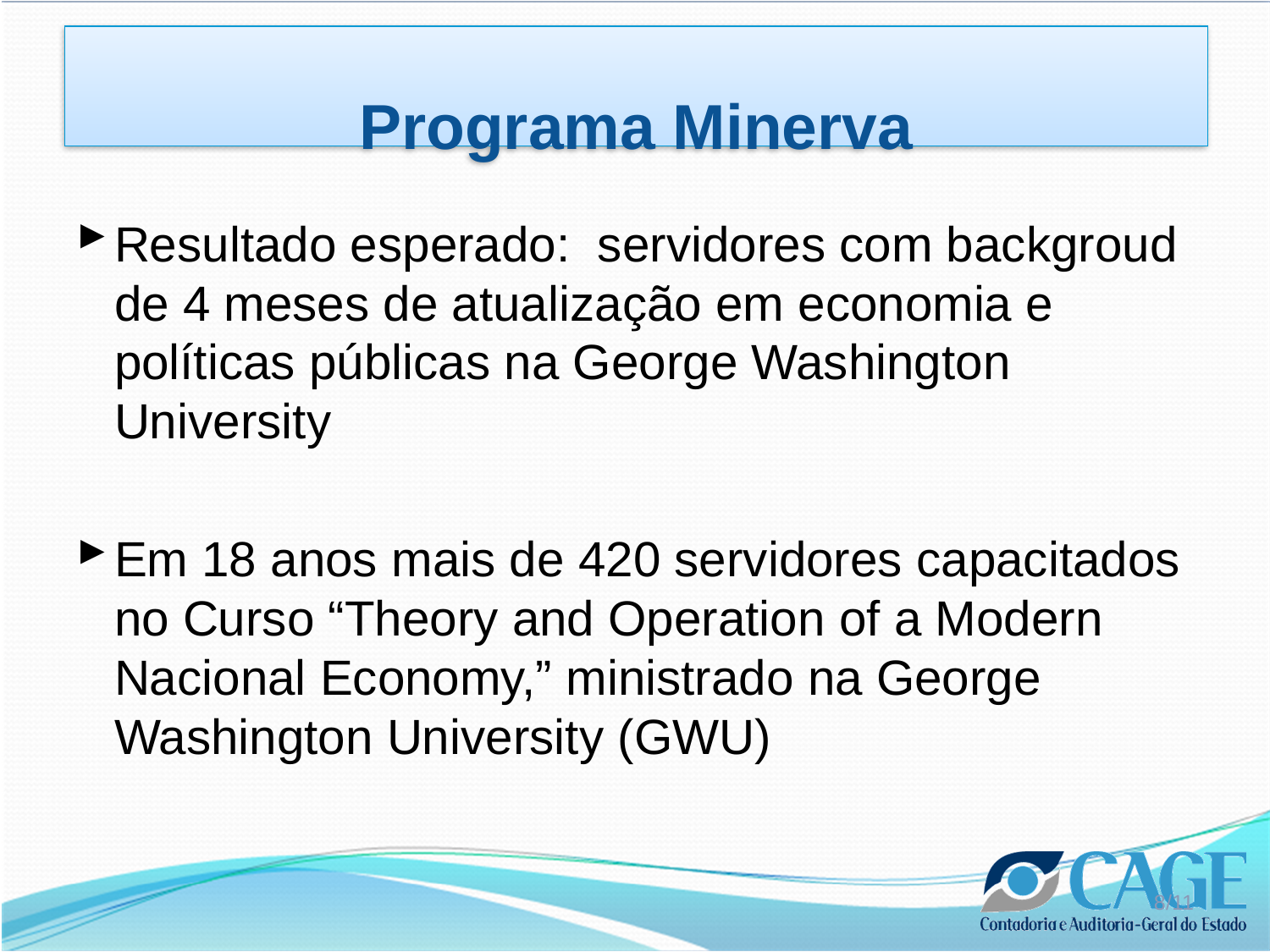

Programa Minerva
Resultado esperado:  servidores com backgroud de 4 meses de atualização em economia e políticas públicas na George Washington University

Em 18 anos mais de 420 servidores capacitados no Curso “Theory and Operation of a Modern Nacional Economy,” ministrado na George Washington University (GWU)

8/11